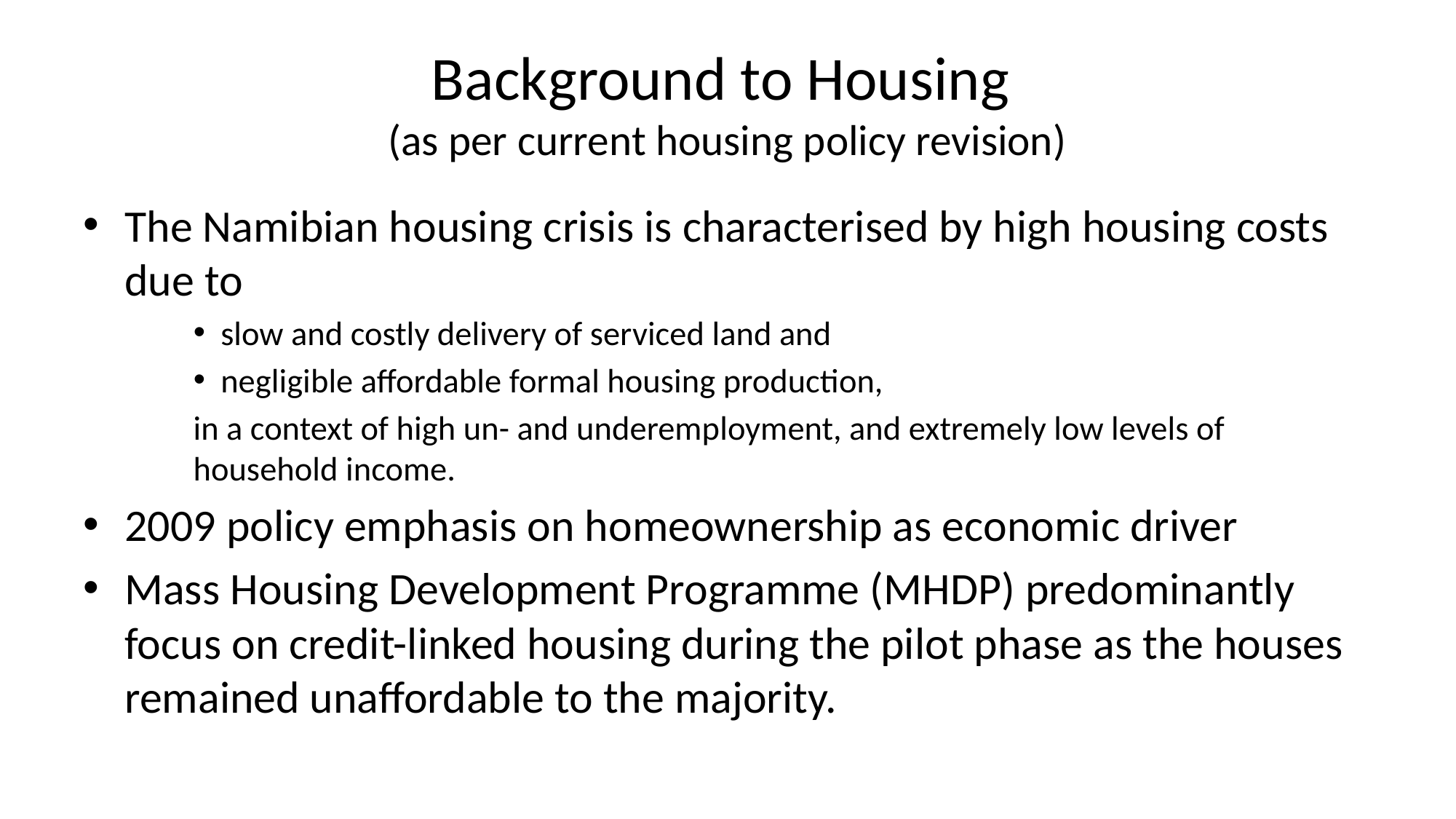

# Background to Housing (as per current housing policy revision)
The Namibian housing crisis is characterised by high housing costs due to
slow and costly delivery of serviced land and
negligible affordable formal housing production,
in a context of high un- and underemployment, and extremely low levels of household income.
2009 policy emphasis on homeownership as economic driver
Mass Housing Development Programme (MHDP) predominantly focus on credit-linked housing during the pilot phase as the houses remained unaffordable to the majority.